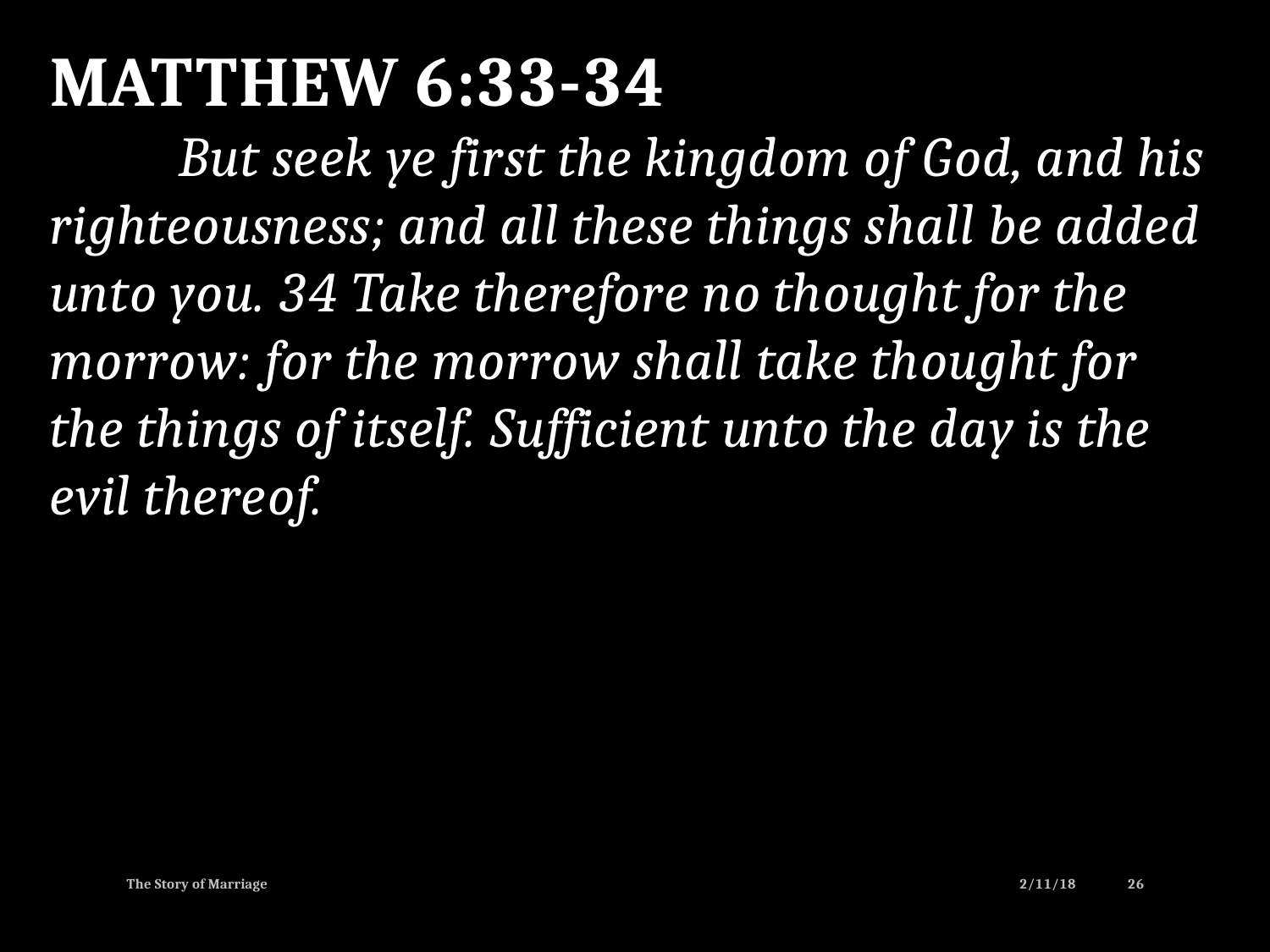

MATTHEW 6:33-34
	But seek ye first the kingdom of God, and his righteousness; and all these things shall be added unto you. 34 Take therefore no thought for the morrow: for the morrow shall take thought for the things of itself. Sufficient unto the day is the evil thereof.
The Story of Marriage
2/11/18
26